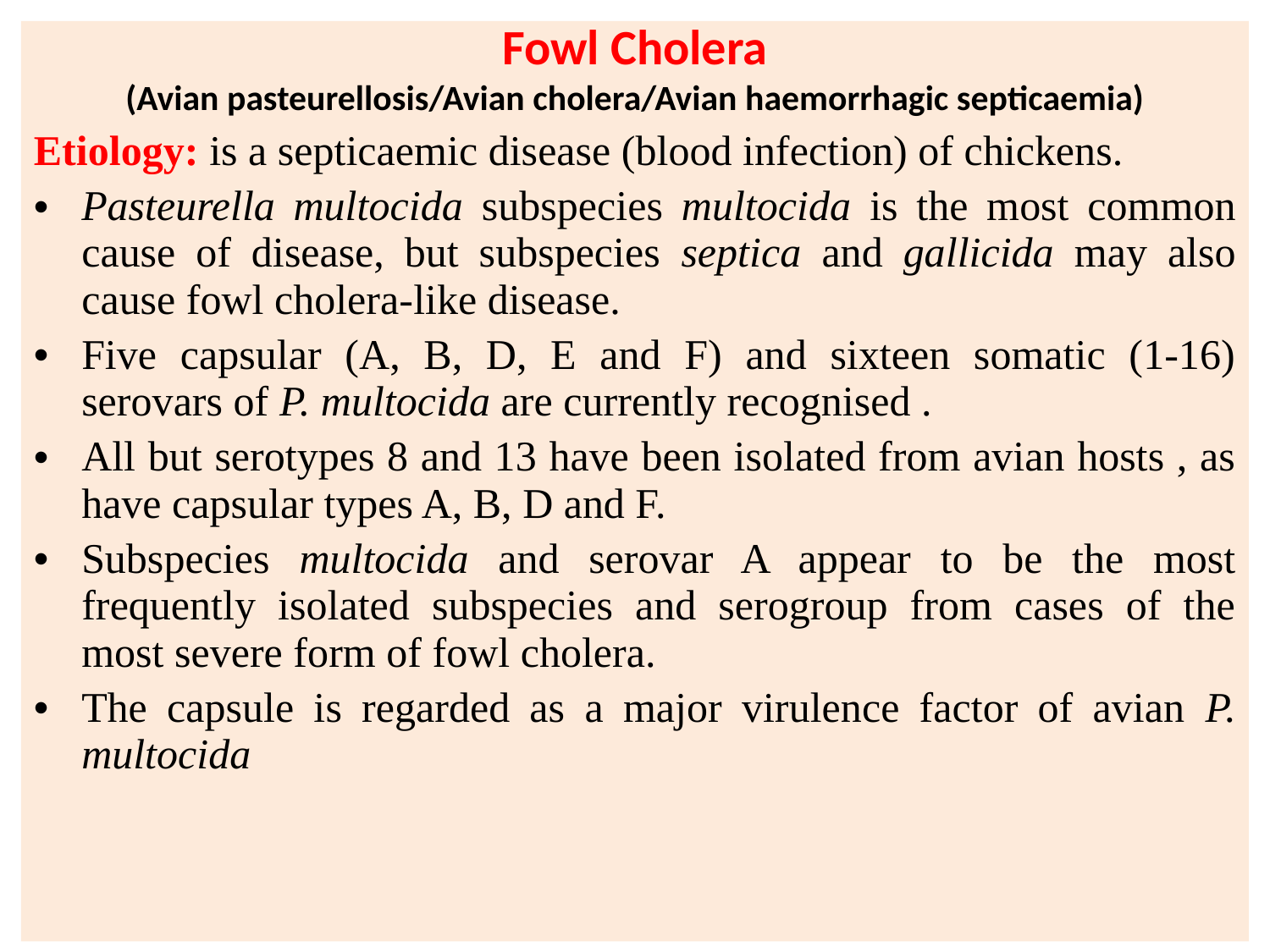

Fowl Cholera
(Avian pasteurellosis/Avian cholera/Avian haemorrhagic septicaemia)
Etiology: is a septicaemic disease (blood infection) of chickens.
Pasteurella multocida subspecies multocida is the most common cause of disease, but subspecies septica and gallicida may also cause fowl cholera-like disease.
Five capsular (A, B, D, E and F) and sixteen somatic (1-16) serovars of P. multocida are currently recognised .
All but serotypes 8 and 13 have been isolated from avian hosts , as have capsular types A, B, D and F.
Subspecies multocida and serovar A appear to be the most frequently isolated subspecies and serogroup from cases of the most severe form of fowl cholera.
The capsule is regarded as a major virulence factor of avian P. multocida